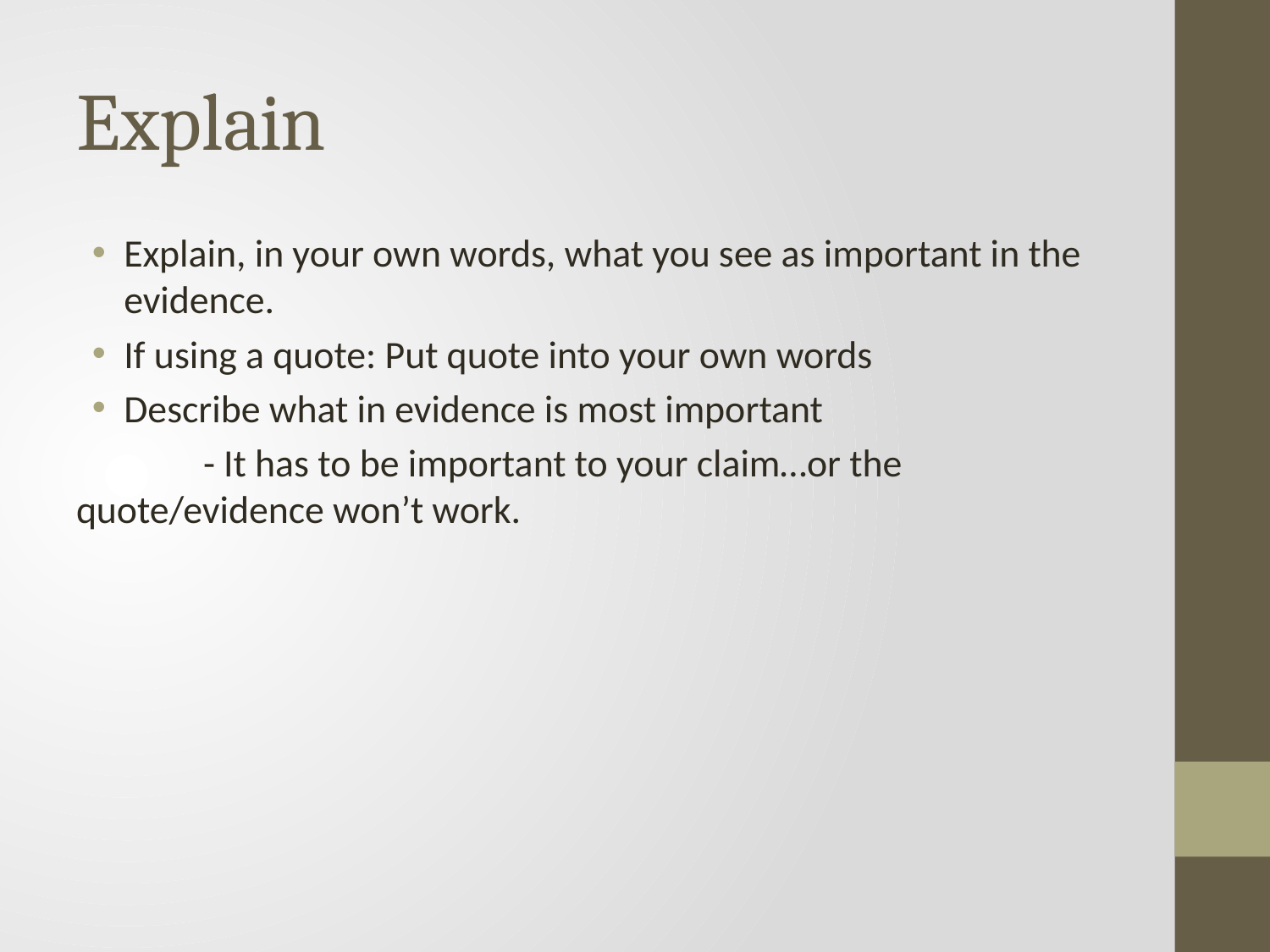

# Explain
Explain, in your own words, what you see as important in the evidence.
If using a quote: Put quote into your own words
Describe what in evidence is most important
	- It has to be important to your claim…or the quote/evidence won’t work.